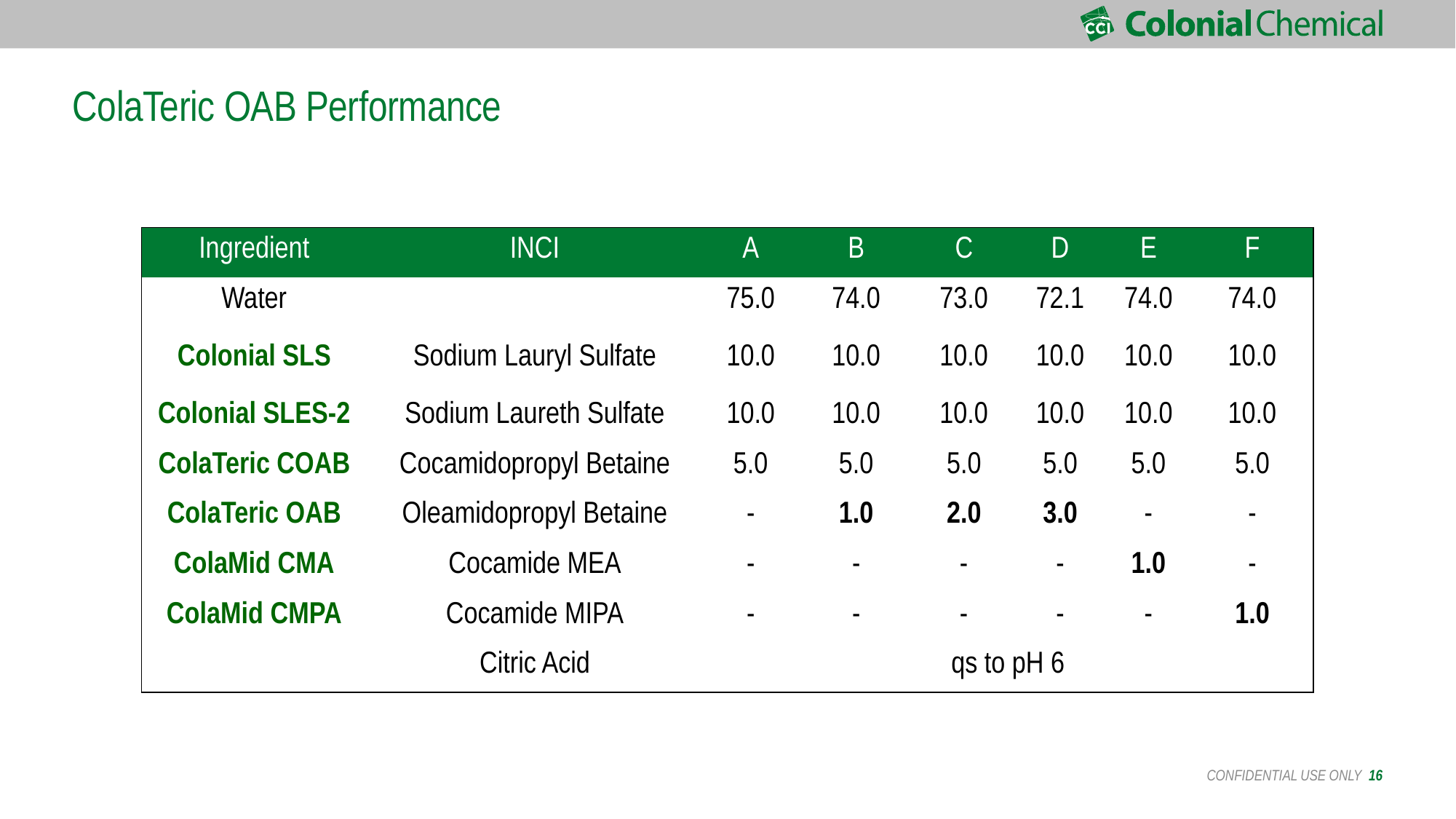

# ColaTeric OAB Performance
| Ingredient | INCI | A | B | C | D | E | F |
| --- | --- | --- | --- | --- | --- | --- | --- |
| Water |  | 75.0 | 74.0 | 73.0 | 72.1 | 74.0 | 74.0 |
| Colonial SLS | Sodium Lauryl Sulfate | 10.0 | 10.0 | 10.0 | 10.0 | 10.0 | 10.0 |
| Colonial SLES-2 | Sodium Laureth Sulfate | 10.0 | 10.0 | 10.0 | 10.0 | 10.0 | 10.0 |
| ColaTeric COAB | Cocamidopropyl Betaine | 5.0 | 5.0 | 5.0 | 5.0 | 5.0 | 5.0 |
| ColaTeric OAB | Oleamidopropyl Betaine | - | 1.0 | 2.0 | 3.0 | - | - |
| ColaMid CMA | Cocamide MEA | - | - | - | - | 1.0 | - |
| ColaMid CMPA | Cocamide MIPA | - | - | - | - | - | 1.0 |
|  | Citric Acid | qs to pH 6 |  |  |  |  |  |
 CONFIDENTIAL USE ONLY  16